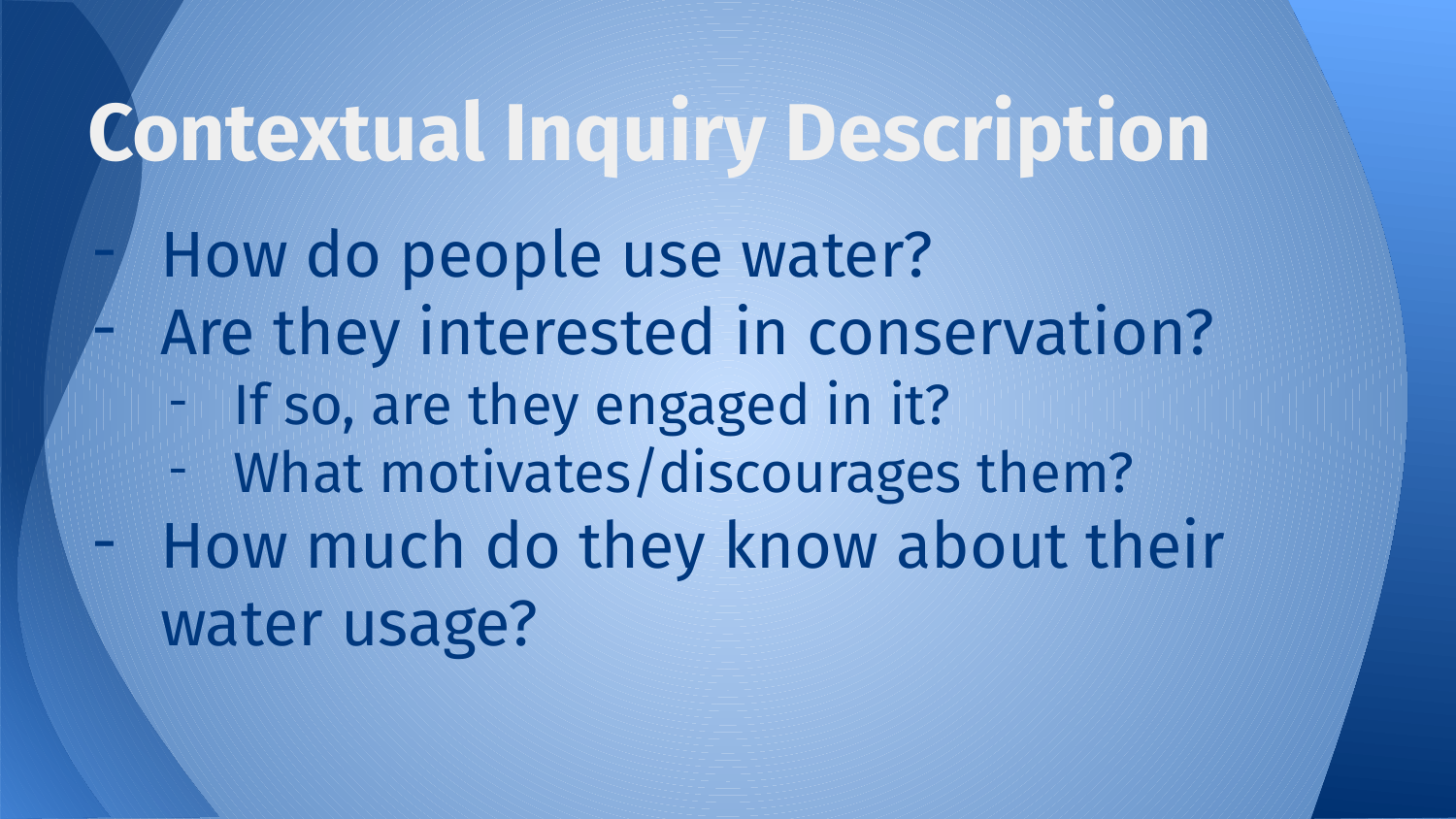

# Contextual Inquiry Description
How do people use water?
Are they interested in conservation?
If so, are they engaged in it?
What motivates/discourages them?
How much do they know about their water usage?